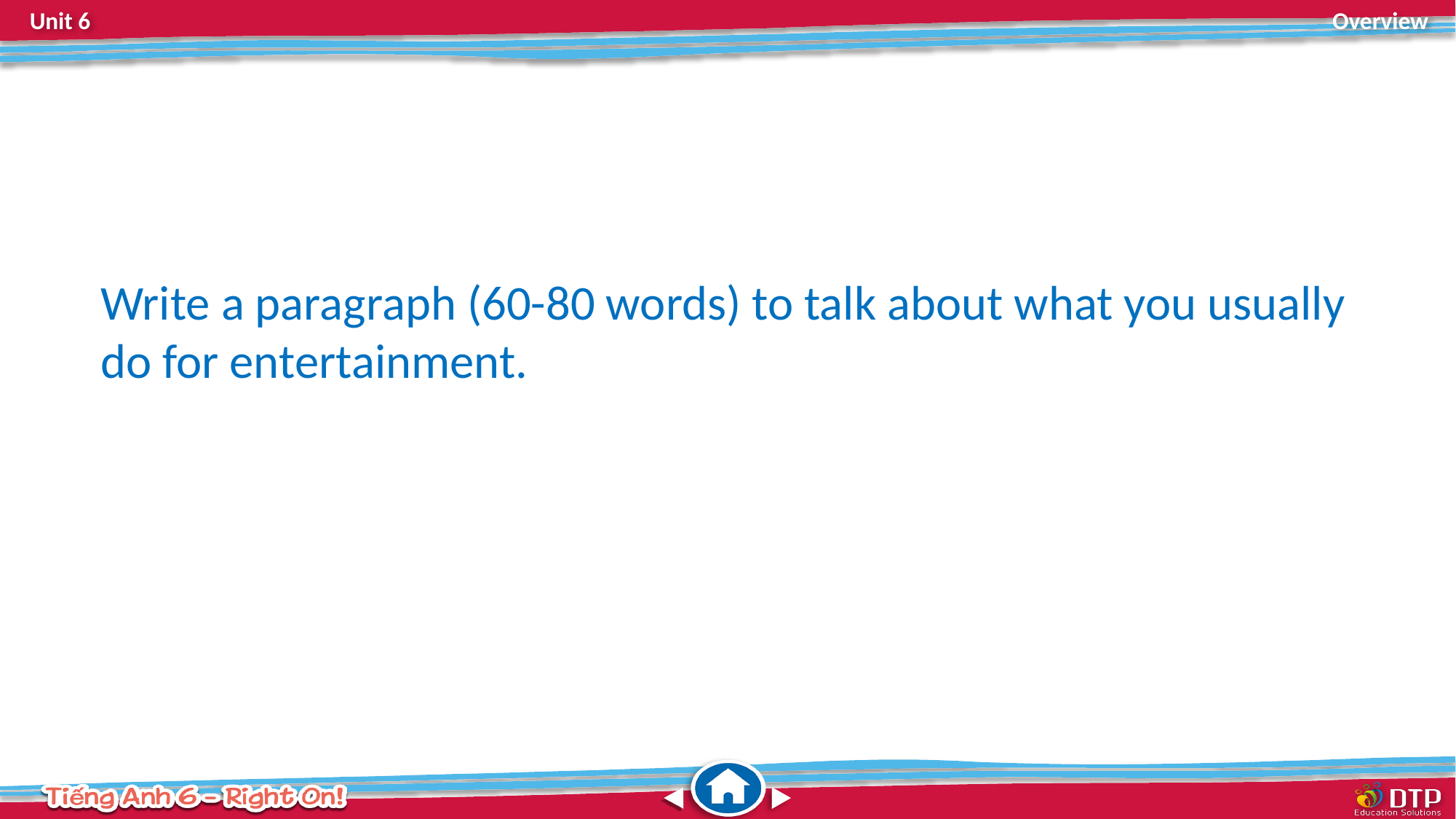

Write a paragraph (60-80 words) to talk about what you usually do for entertainment.